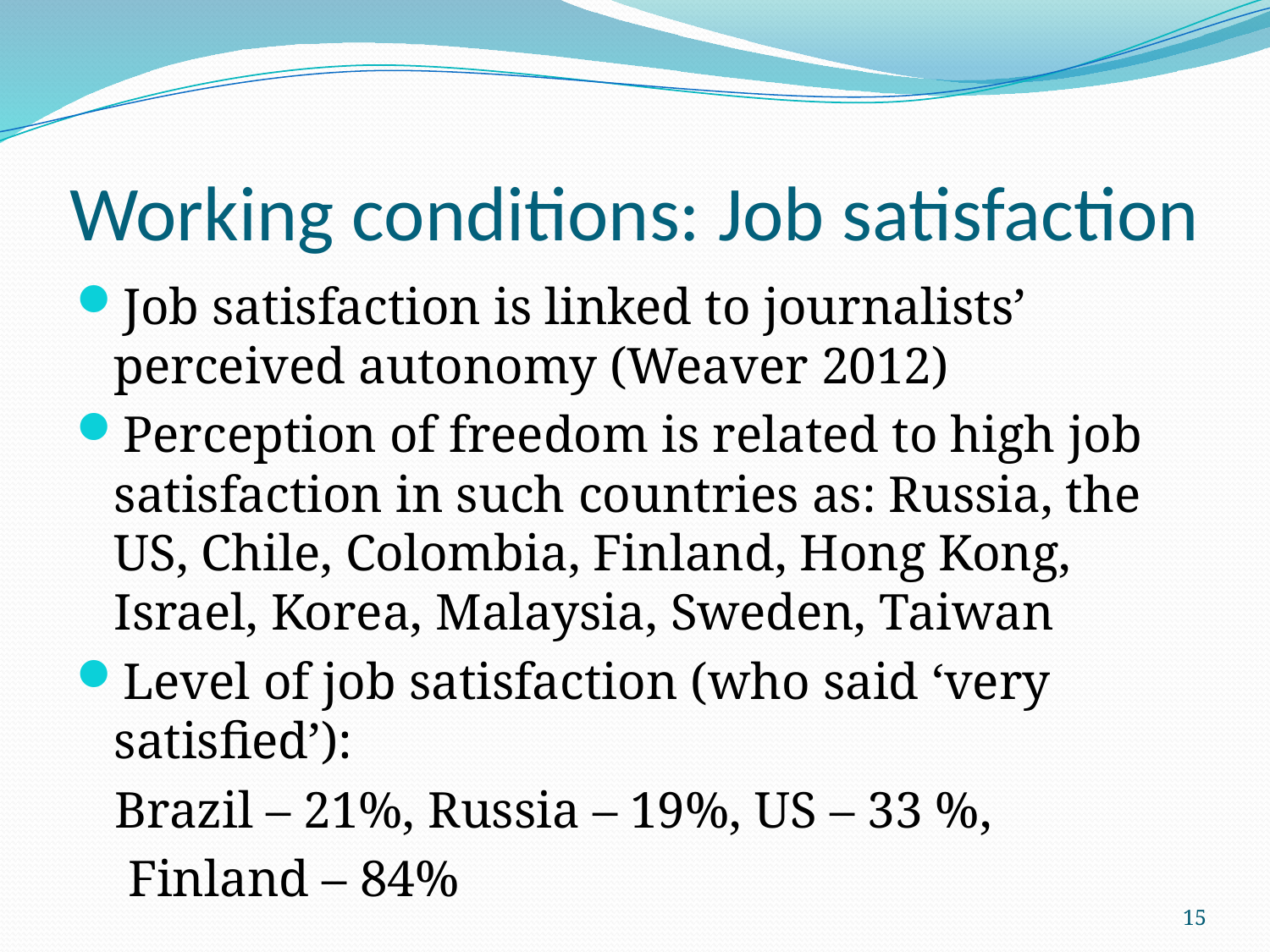

# Working conditions: Job satisfaction
Job satisfaction is linked to journalists’ perceived autonomy (Weaver 2012)
Perception of freedom is related to high job satisfaction in such countries as: Russia, the US, Chile, Colombia, Finland, Hong Kong, Israel, Korea, Malaysia, Sweden, Taiwan
Level of job satisfaction (who said ‘very satisfied’):
   Brazil – 21%, Russia – 19%, US – 33 %,
    Finland – 84%

15